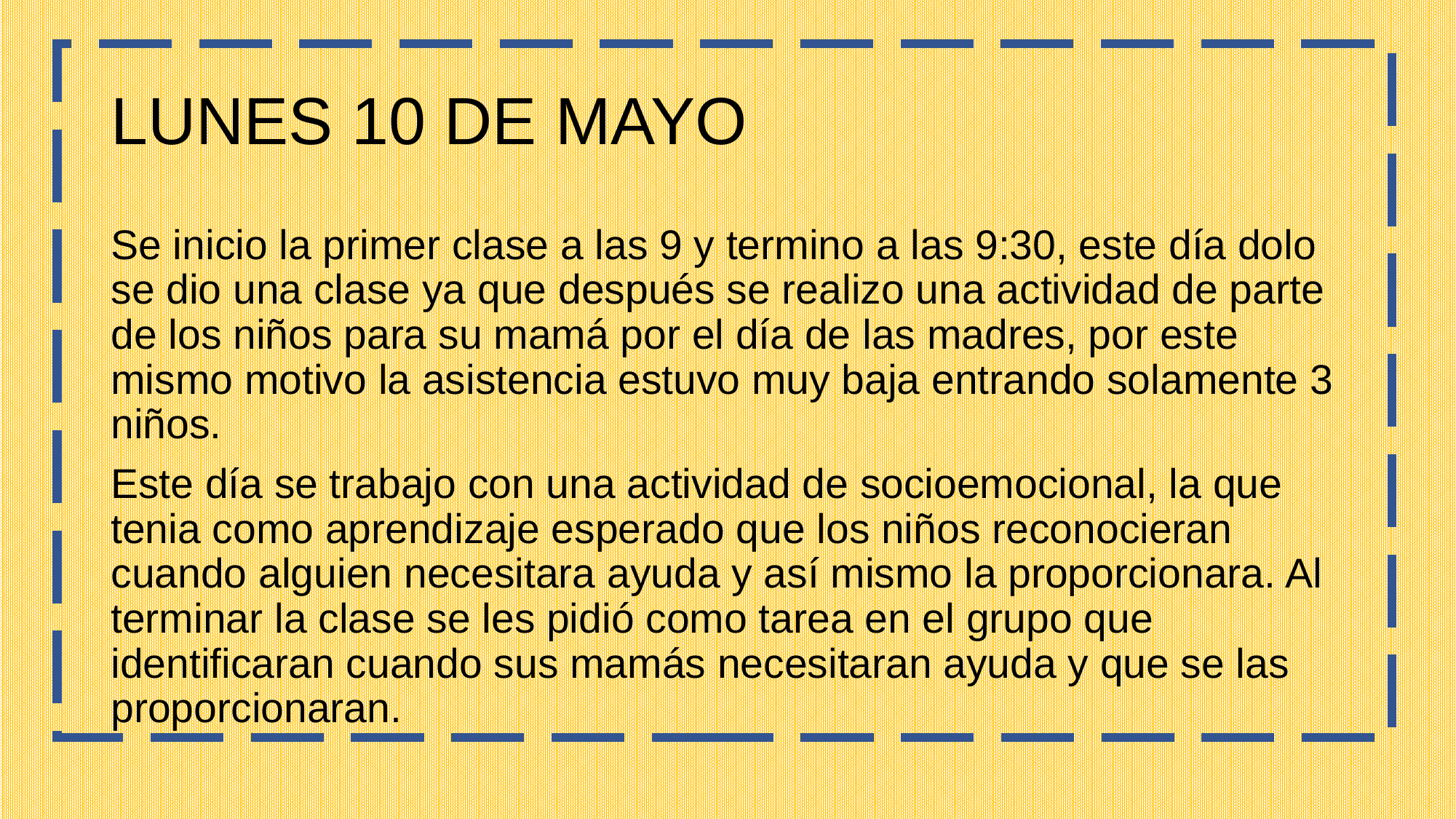

# LUNES 10 DE MAYO
Se inicio la primer clase a las 9 y termino a las 9:30, este día dolo se dio una clase ya que después se realizo una actividad de parte de los niños para su mamá por el día de las madres, por este mismo motivo la asistencia estuvo muy baja entrando solamente 3 niños.
Este día se trabajo con una actividad de socioemocional, la que tenia como aprendizaje esperado que los niños reconocieran cuando alguien necesitara ayuda y así mismo la proporcionara. Al terminar la clase se les pidió como tarea en el grupo que identificaran cuando sus mamás necesitaran ayuda y que se las proporcionaran.